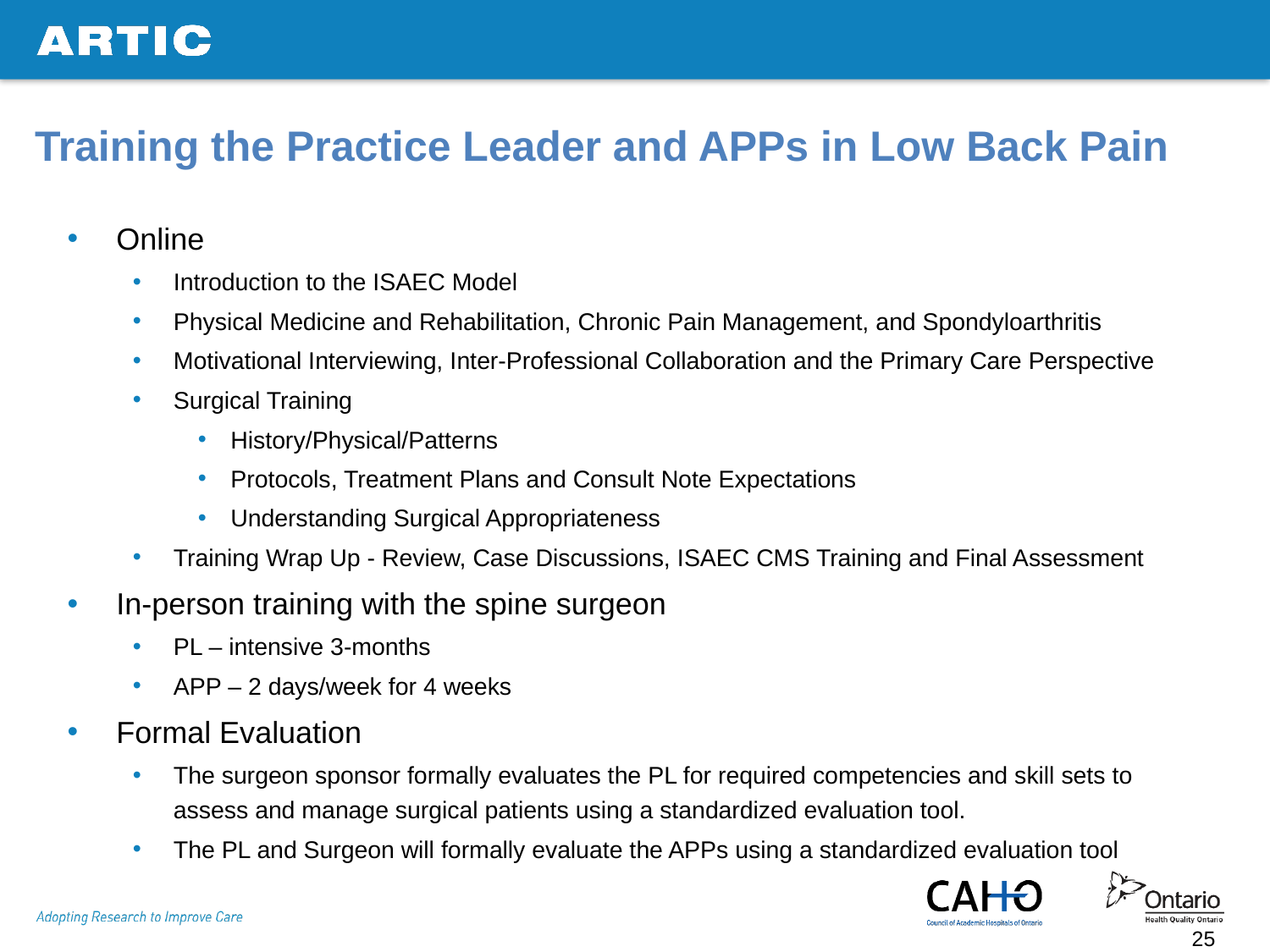

# Training the Practice Leader and APPs in Low Back Pain
Online
Introduction to the ISAEC Model
Physical Medicine and Rehabilitation, Chronic Pain Management, and Spondyloarthritis
Motivational Interviewing, Inter-Professional Collaboration and the Primary Care Perspective
Surgical Training
History/Physical/Patterns
Protocols, Treatment Plans and Consult Note Expectations
Understanding Surgical Appropriateness
Training Wrap Up - Review, Case Discussions, ISAEC CMS Training and Final Assessment
In-person training with the spine surgeon
PL – intensive 3-months
APP – 2 days/week for 4 weeks
Formal Evaluation
The surgeon sponsor formally evaluates the PL for required competencies and skill sets to assess and manage surgical patients using a standardized evaluation tool.
The PL and Surgeon will formally evaluate the APPs using a standardized evaluation tool

25